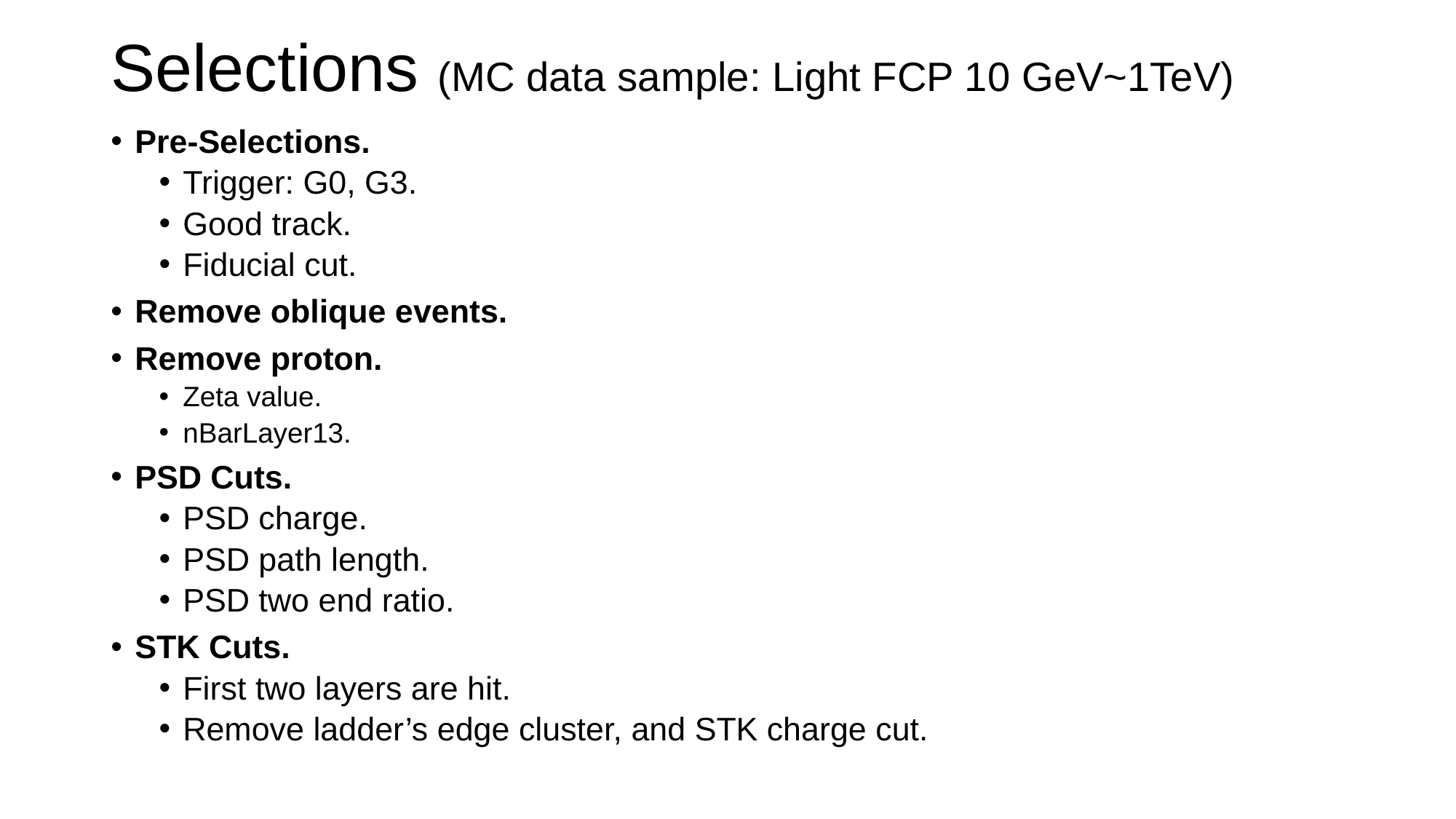

# Selections (MC data sample: Light FCP 10 GeV~1TeV)
Pre-Selections.
Trigger: G0, G3.
Good track.
Fiducial cut.
Remove oblique events.
Remove proton.
Zeta value.
nBarLayer13.
PSD Cuts.
PSD charge.
PSD path length.
PSD two end ratio.
STK Cuts.
First two layers are hit.
Remove ladder’s edge cluster, and STK charge cut.